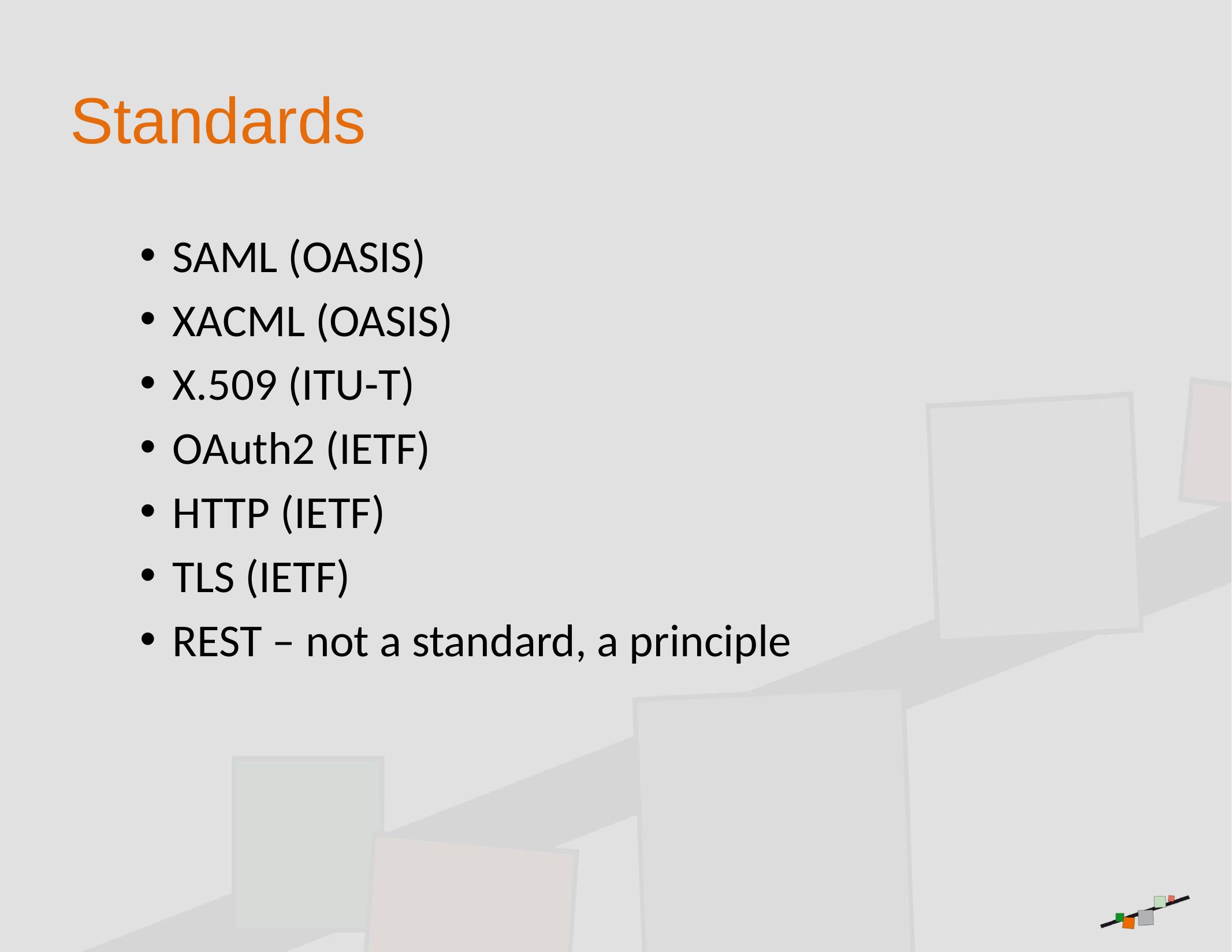

# Standards
SAML (OASIS)
XACML (OASIS)
X.509 (ITU-T)
OAuth2 (IETF)
HTTP (IETF)
TLS (IETF)
REST – not a standard, a principle